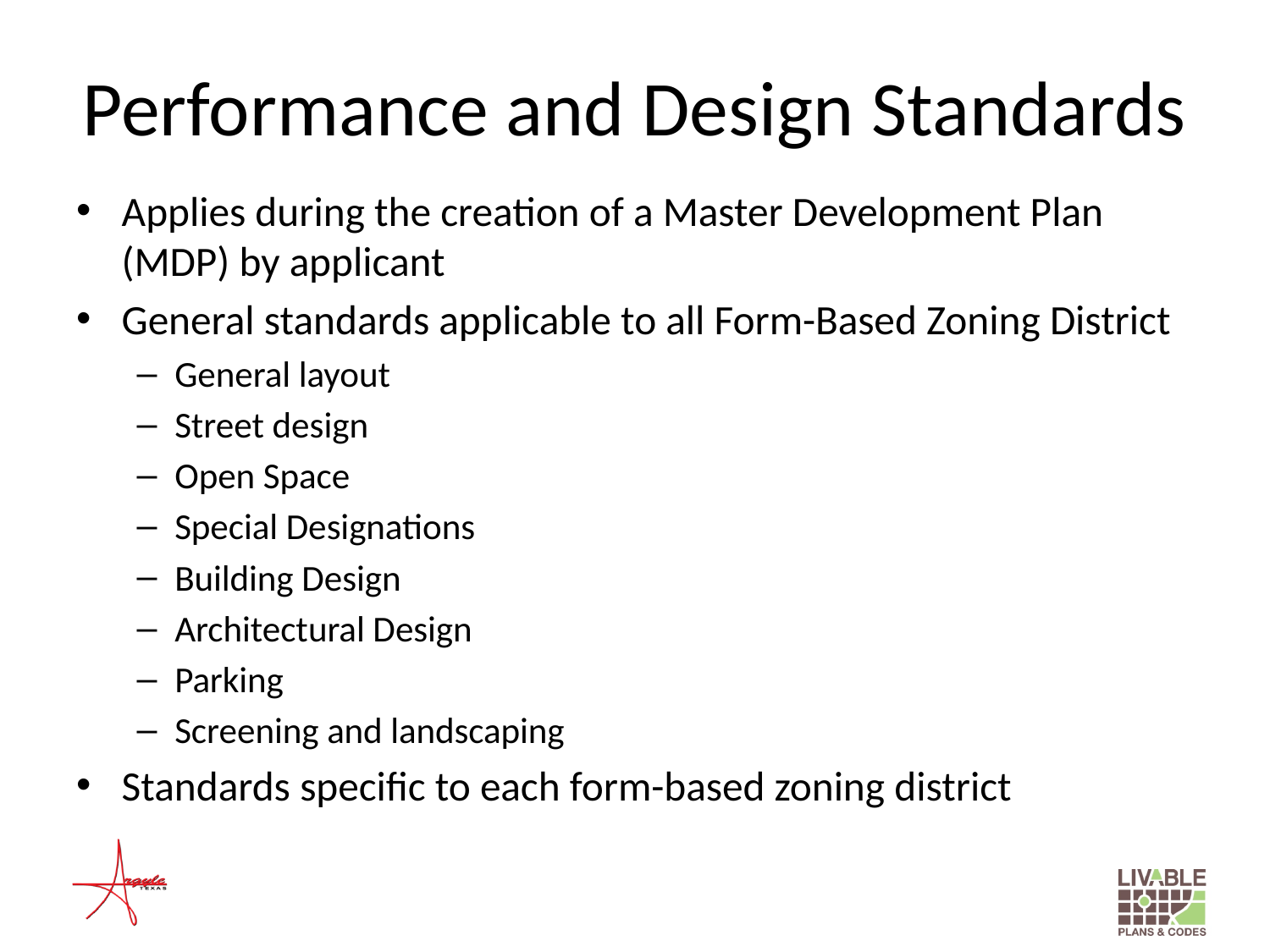

# Performance and Design Standards
Applies during the creation of a Master Development Plan (MDP) by applicant
General standards applicable to all Form-Based Zoning District
General layout
Street design
Open Space
Special Designations
Building Design
Architectural Design
Parking
Screening and landscaping
Standards specific to each form-based zoning district